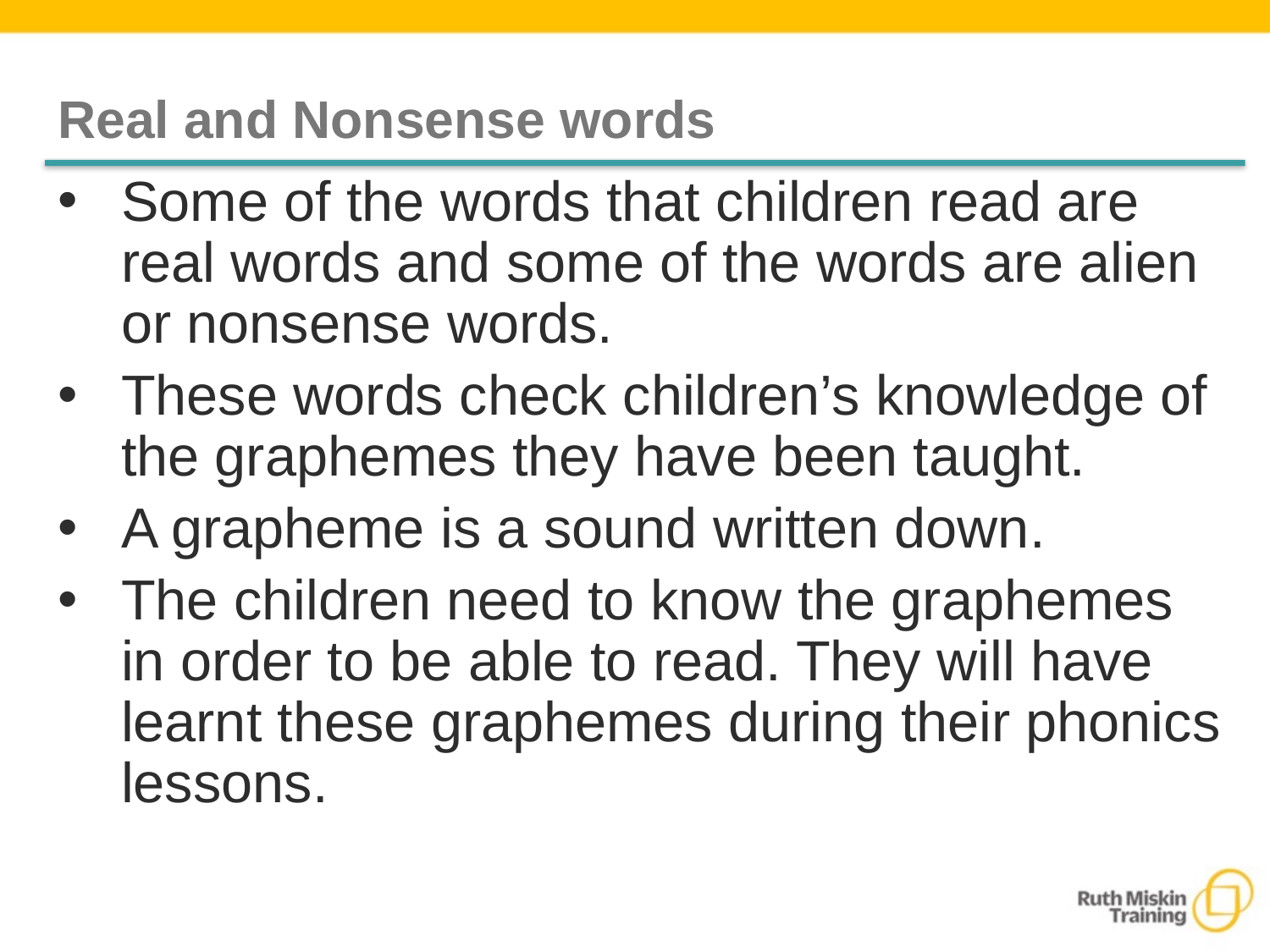

# Real and Nonsense words
Some of the words that children read are real words and some of the words are alien or nonsense words.
These words check children’s knowledge of the graphemes they have been taught.
A grapheme is a sound written down.
The children need to know the graphemes in order to be able to read. They will have learnt these graphemes during their phonics lessons.